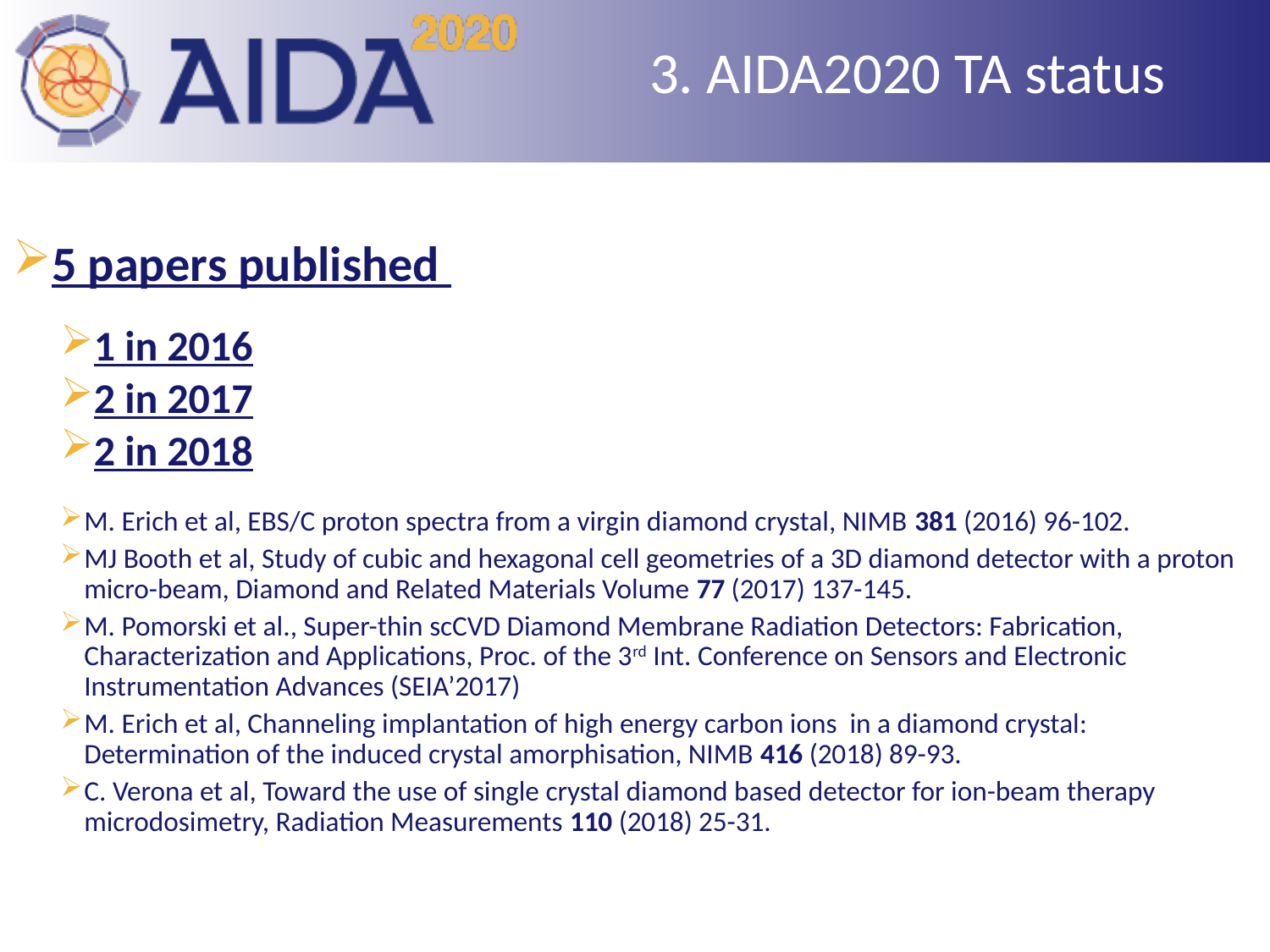

# 3. AIDA2020 TA status
5 papers published

1 in 2016
2 in 2017
2 in 2018

M. Erich et al, EBS/C proton spectra from a virgin diamond crystal, NIMB 381 (2016) 96-102.
MJ Booth et al, Study of cubic and hexagonal cell geometries of a 3D diamond detector with a proton micro-beam, Diamond and Related Materials Volume 77 (2017) 137-145.
M. Pomorski et al., Super-thin scCVD Diamond Membrane Radiation Detectors: Fabrication, Characterization and Applications, Proc. of the 3rd Int. Conference on Sensors and Electronic Instrumentation Advances (SEIA’2017)
M. Erich et al, Channeling implantation of high energy carbon ions  in a diamond crystal: Determination of the induced crystal amorphisation, NIMB 416 (2018) 89-93.
C. Verona et al, Toward the use of single crystal diamond based detector for ion-beam therapy microdosimetry, Radiation Measurements 110 (2018) 25-31.

11-4
11